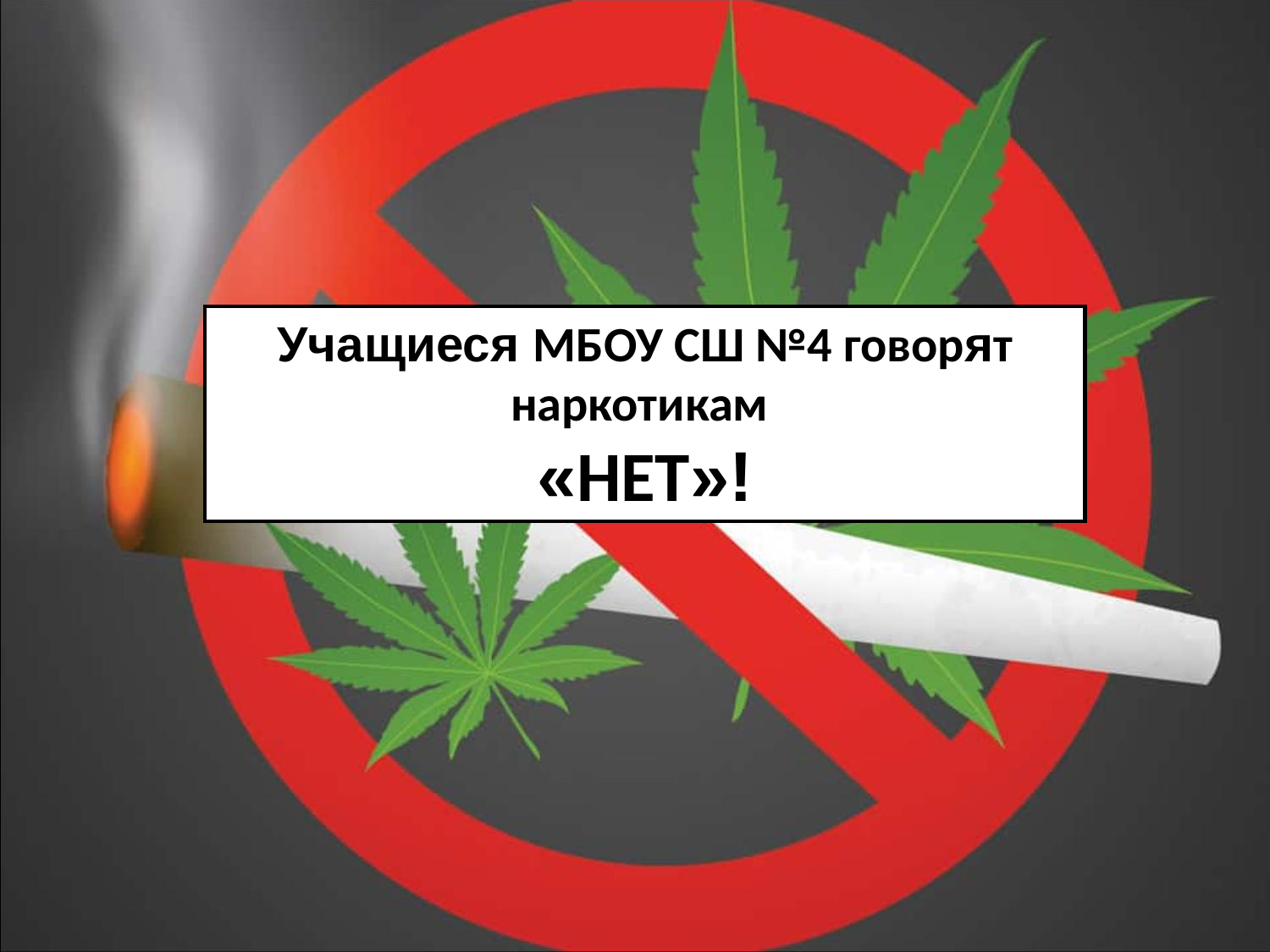

Учащиеся МБОУ СШ №4 говорят наркотикам
«НЕТ»!